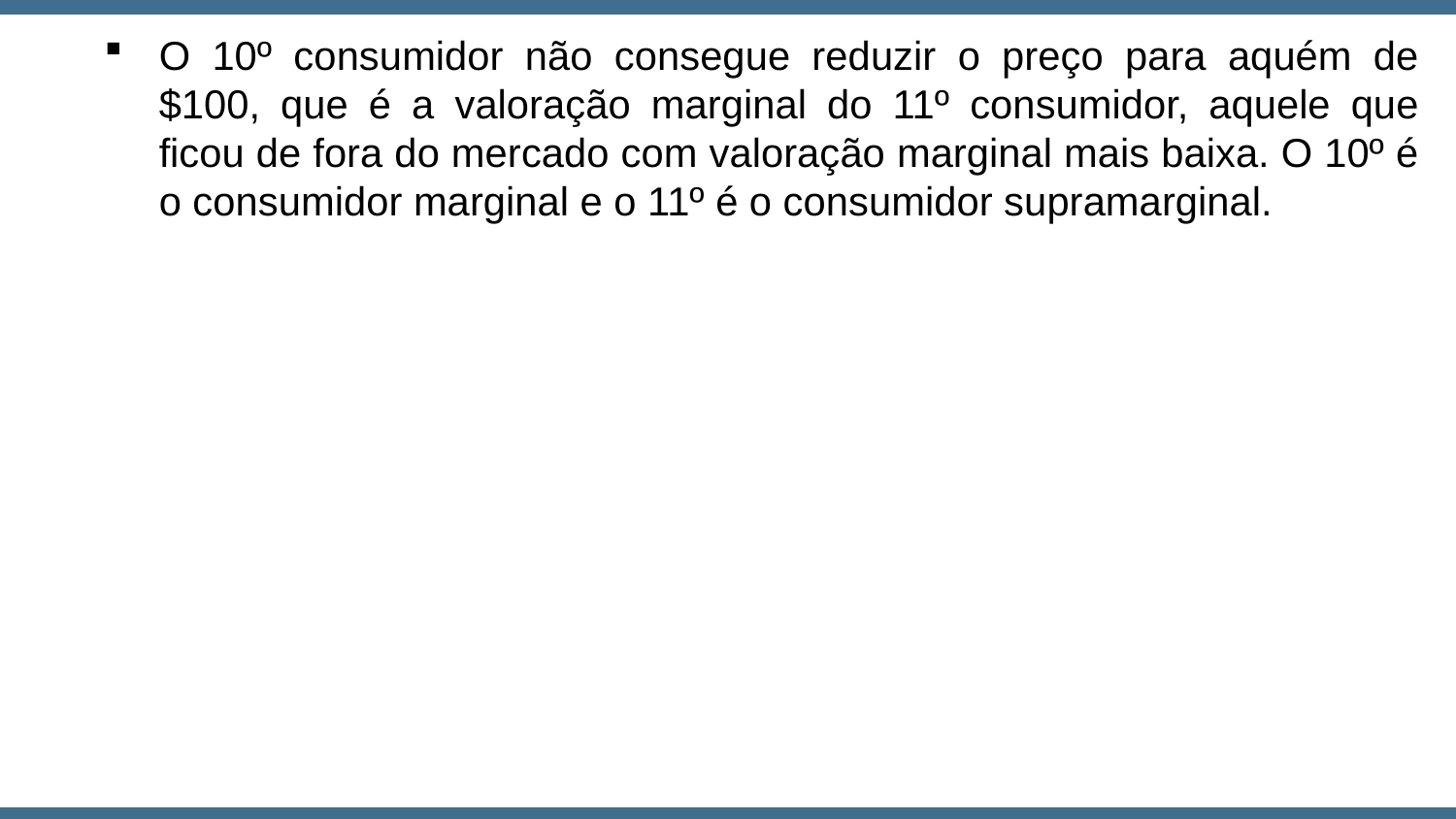

O 10º consumidor não consegue reduzir o preço para aquém de $100, que é a valoração marginal do 11º consumidor, aquele que ficou de fora do mercado com valoração marginal mais baixa. O 10º é o consumidor marginal e o 11º é o consumidor supramarginal.